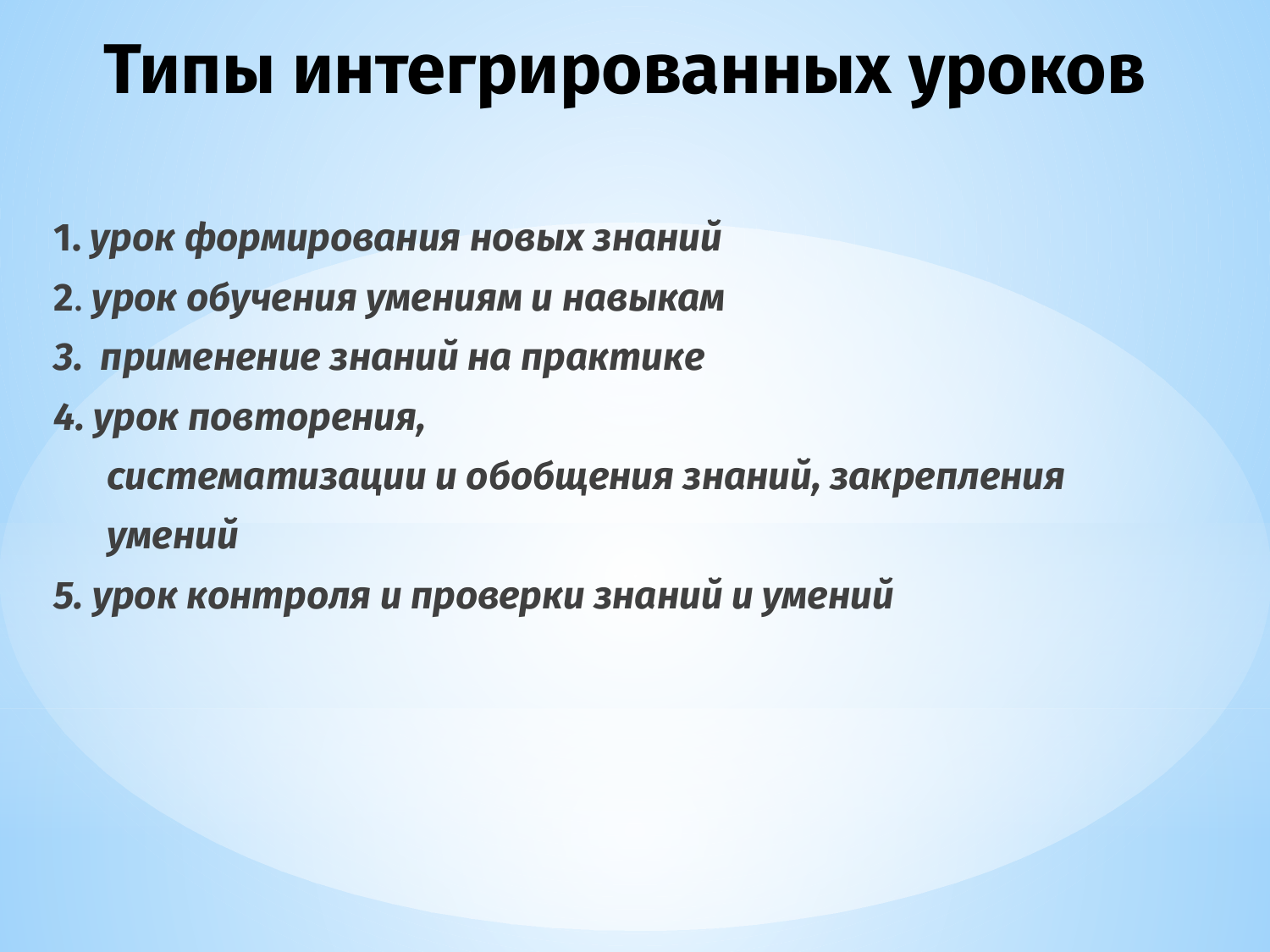

# Типы интегрированных уроков
1. урок формирования новых знаний
2. урок обучения умениям и навыкам
3.  применение знаний на практике
4. урок повторения,
      систематизации и обобщения знаний, закрепления
      умений
5. урок контроля и проверки знаний и умений